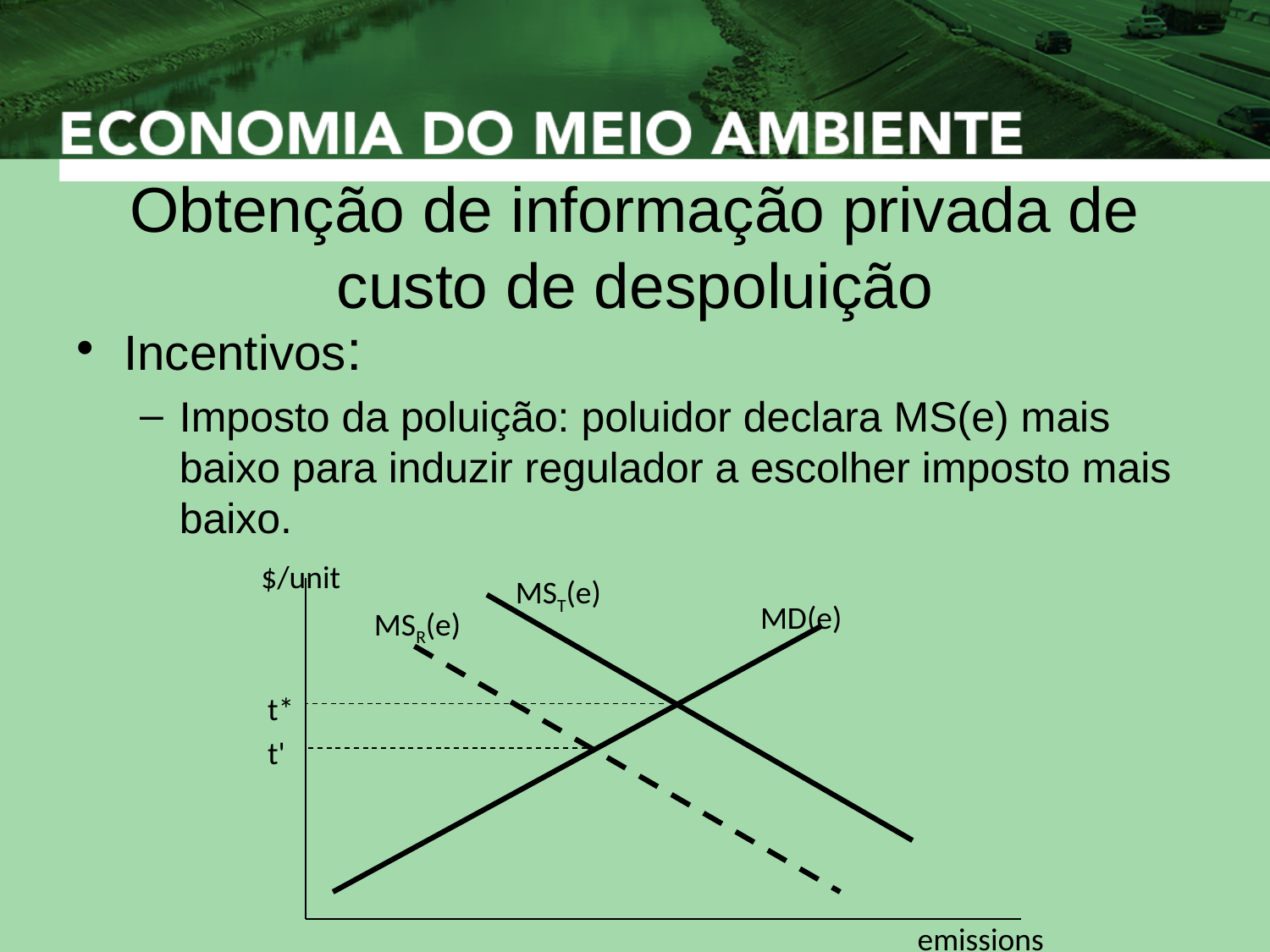

# Obtenção de informação privada de custo de despoluição
Incentivos:
Imposto da poluição: poluidor declara MS(e) mais baixo para induzir regulador a escolher imposto mais baixo.
$/unit
MST(e)
MD(e)
MSR(e)
emissions
t*
t'